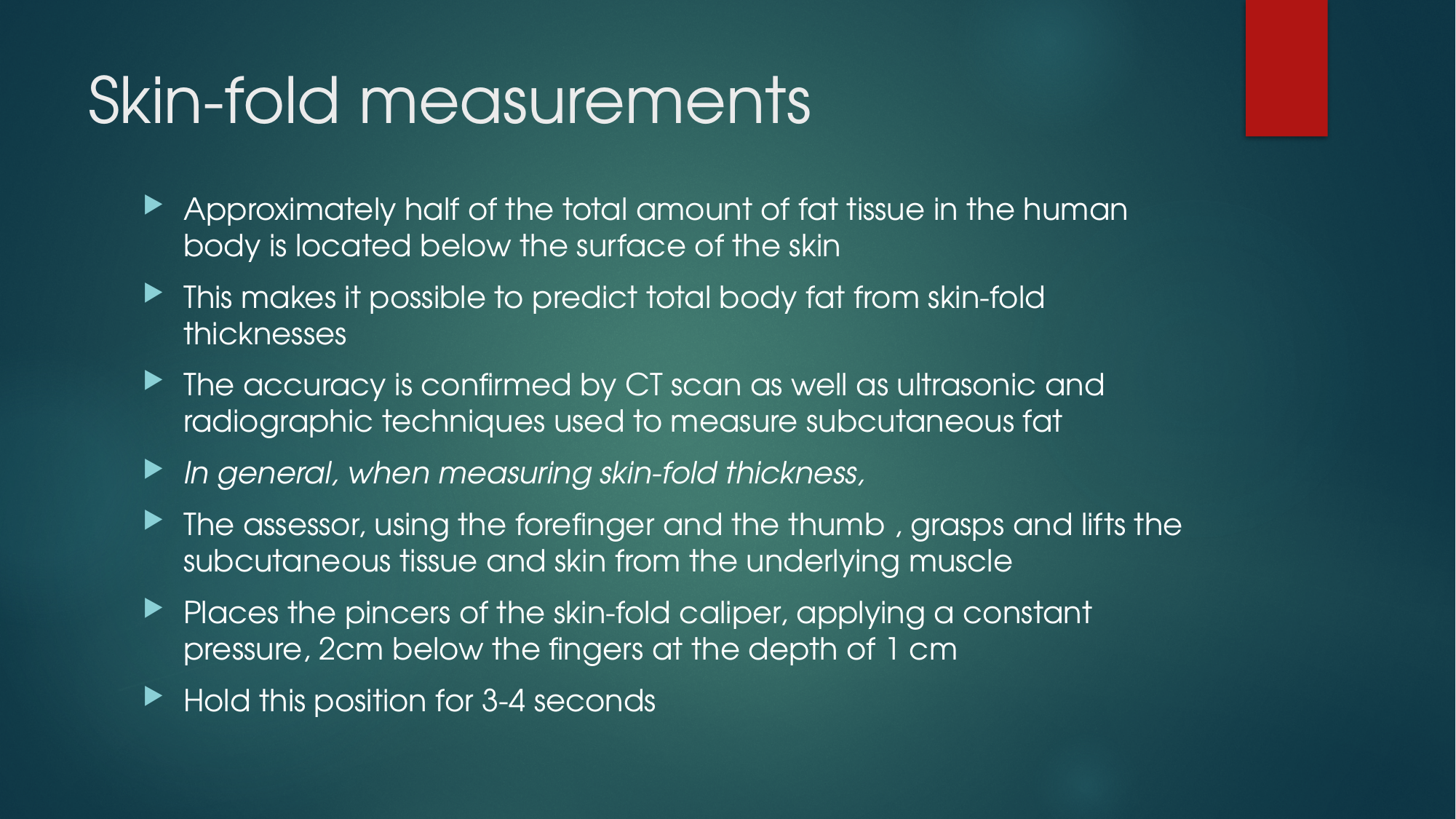

# Skin-fold measurements
Approximately half of the total amount of fat tissue in the human body is located below the surface of the skin
This makes it possible to predict total body fat from skin-fold thicknesses
The accuracy is confirmed by CT scan as well as ultrasonic and radiographic techniques used to measure subcutaneous fat
In general, when measuring skin-fold thickness,
The assessor, using the forefinger and the thumb , grasps and lifts the subcutaneous tissue and skin from the underlying muscle
Places the pincers of the skin-fold caliper, applying a constant pressure, 2cm below the fingers at the depth of 1 cm
Hold this position for 3-4 seconds